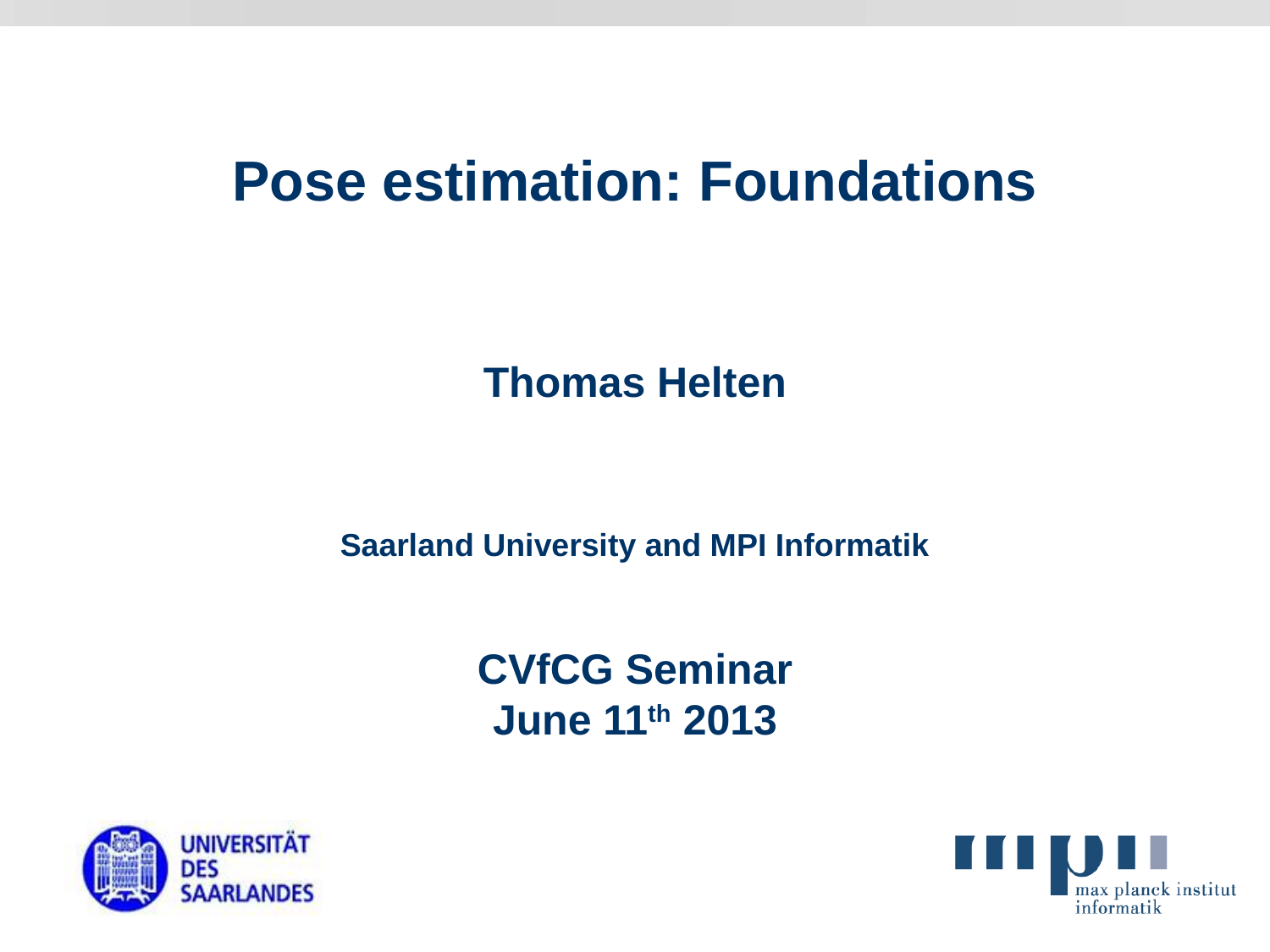

# Pose estimation: Foundations

Thomas Helten

Saarland University and MPI Informatik

CVfCG Seminar
June 11th 2013